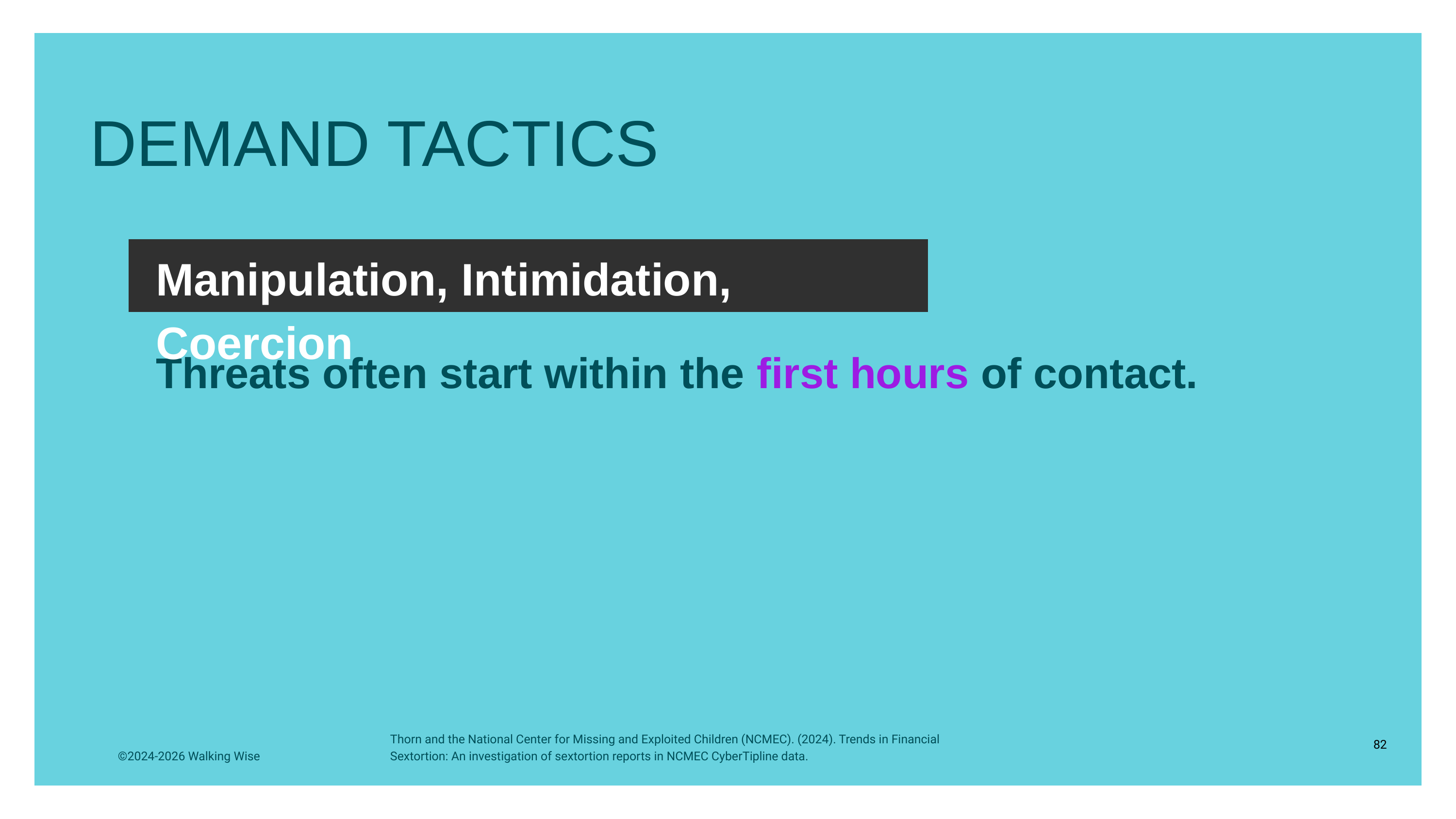

LESSON PLANS
DEMAND TACTICS

Manipulation, Intimidation, Coercion
Threats often start within the first hours of contact.
Thorn and the National Center for Missing and Exploited Children (NCMEC). (2024). Trends in Financial Sextortion: An investigation of sextortion reports in NCMEC CyberTipline data.
82
©2024-2026 Walking Wise
3